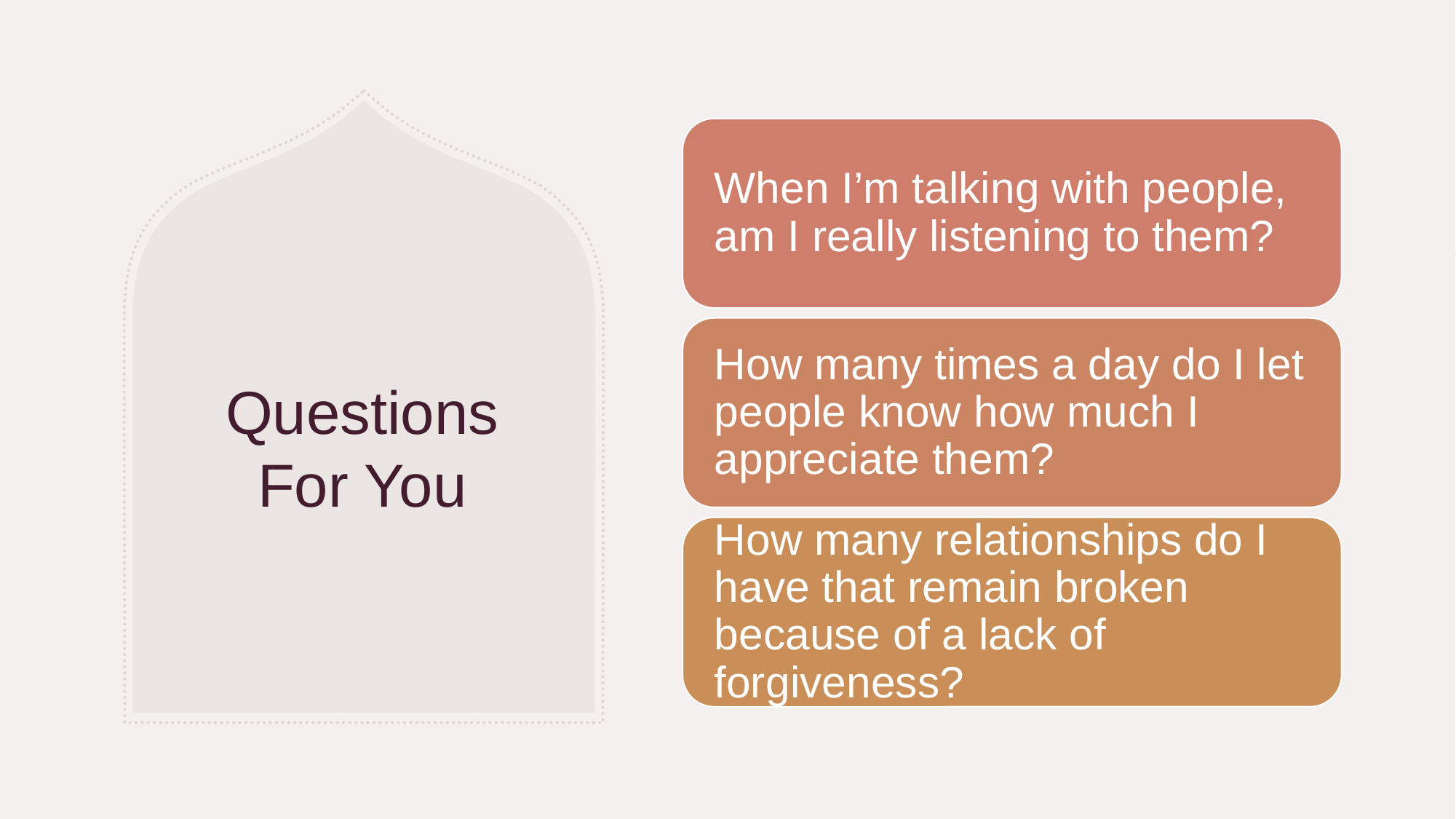

When I’m talking with people, am I really listening to them?
How many times a day do I let people know how much I appreciate them?
How many relationships do I have that remain broken because of a lack of forgiveness?
# Questions For You